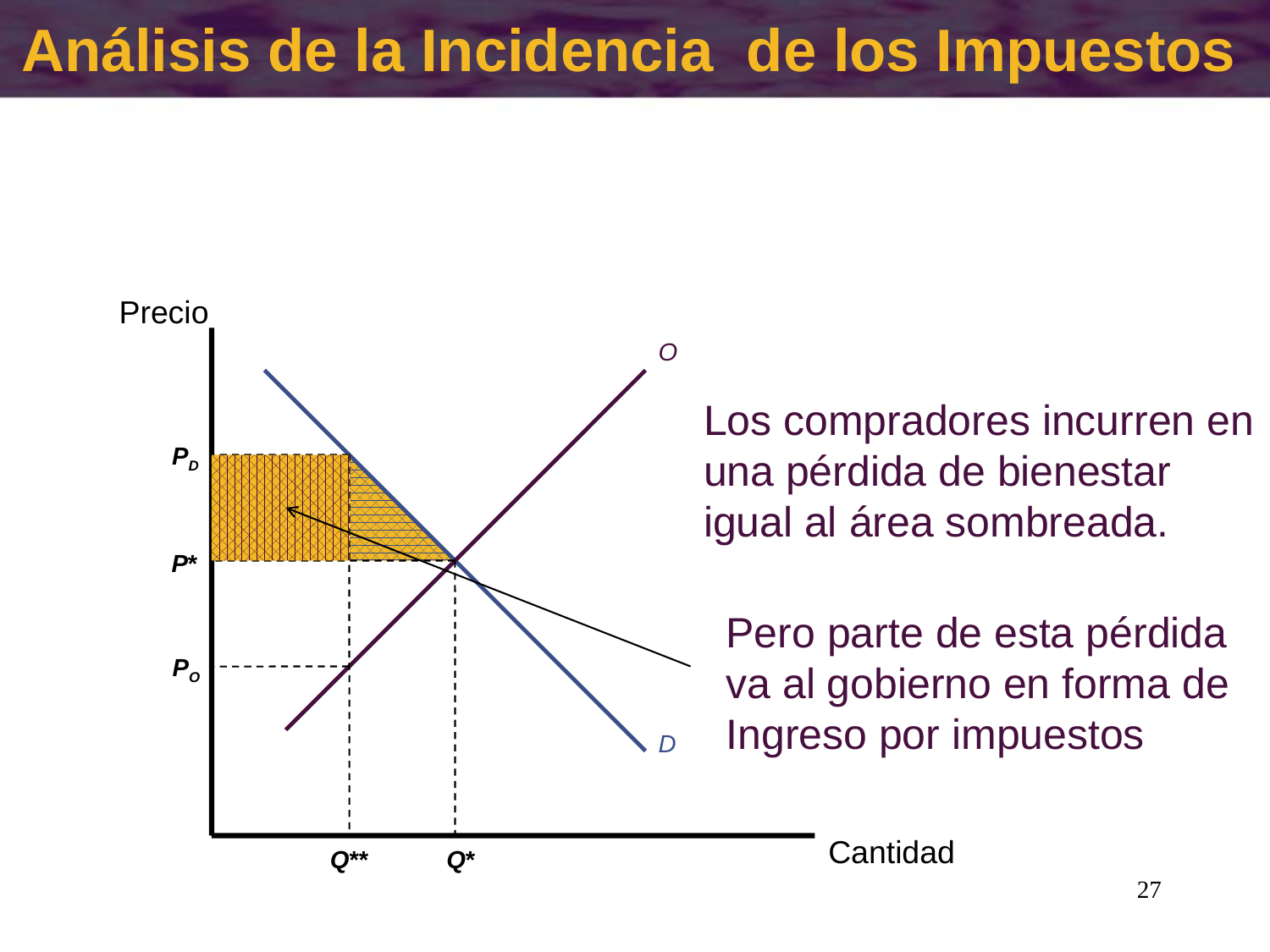

# Análisis de la Incidencia  de los Impuestos
Precio

O

Los compradores incurren en
una pérdida de bienestar
igual al área sombreada.

PD

Pero parte de esta pérdida
va al gobierno en forma de
Ingreso por impuestos

P*

PO

D
Cantidad

Q**
Q*
27